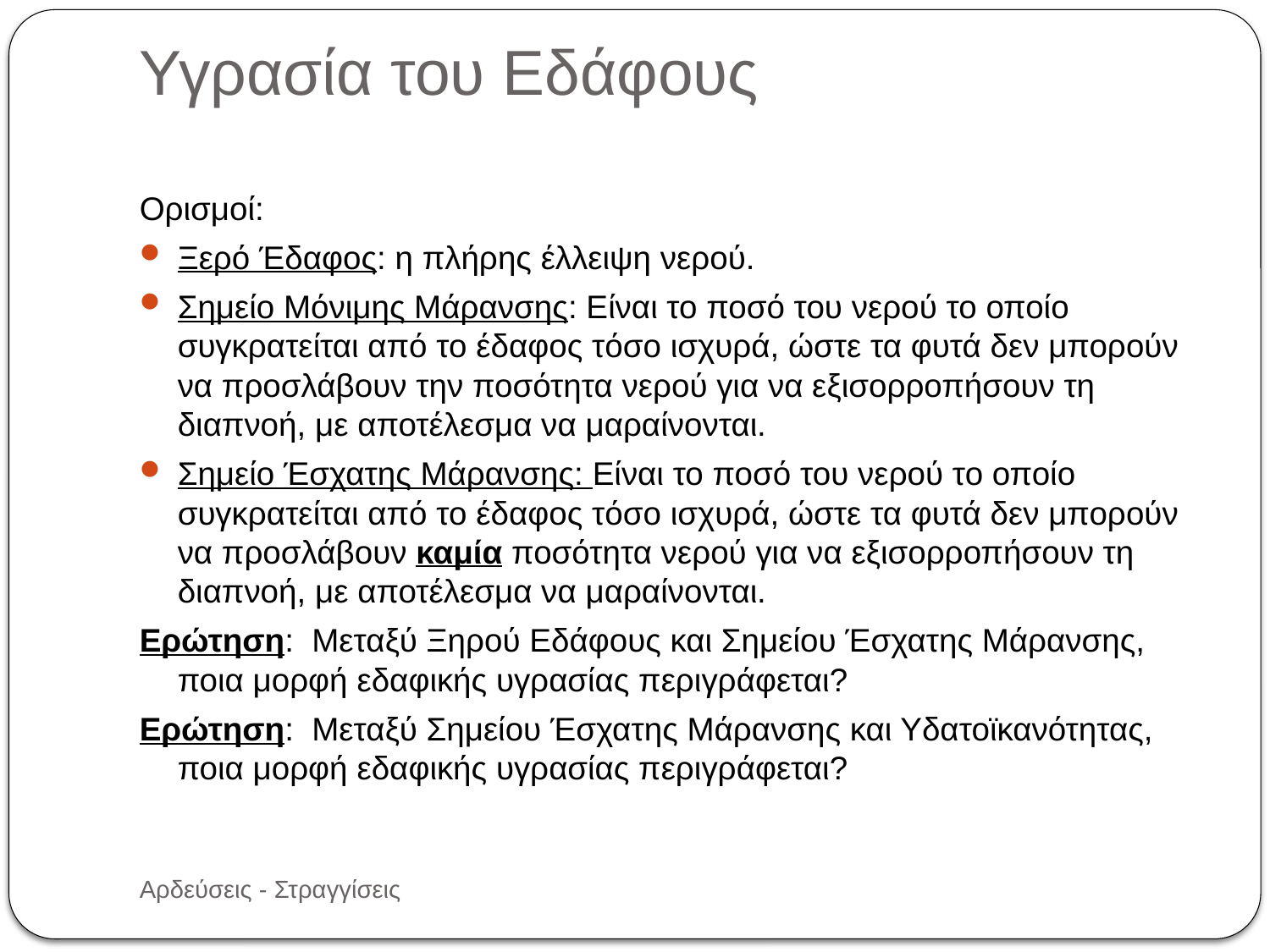

# Υγρασία του Εδάφους
Ορισμοί:
Ξερό Έδαφος: η πλήρης έλλειψη νερού.
Σημείο Μόνιμης Μάρανσης: Είναι το ποσό του νερού το οποίο συγκρατείται από το έδαφος τόσο ισχυρά, ώστε τα φυτά δεν μπορούν να προσλάβουν την ποσότητα νερού για να εξισορροπήσουν τη διαπνοή, με αποτέλεσμα να μαραίνονται.
Σημείο Έσχατης Μάρανσης: Είναι το ποσό του νερού το οποίο συγκρατείται από το έδαφος τόσο ισχυρά, ώστε τα φυτά δεν μπορούν να προσλάβουν καμία ποσότητα νερού για να εξισορροπήσουν τη διαπνοή, με αποτέλεσμα να μαραίνονται.
Ερώτηση:  Μεταξύ Ξηρού Εδάφους και Σημείου Έσχατης Μάρανσης, ποια μορφή εδαφικής υγρασίας περιγράφεται?
Ερώτηση:  Μεταξύ Σημείου Έσχατης Μάρανσης και Υδατοϊκανότητας, ποια μορφή εδαφικής υγρασίας περιγράφεται?

Αρδεύσεις - Στραγγίσεις